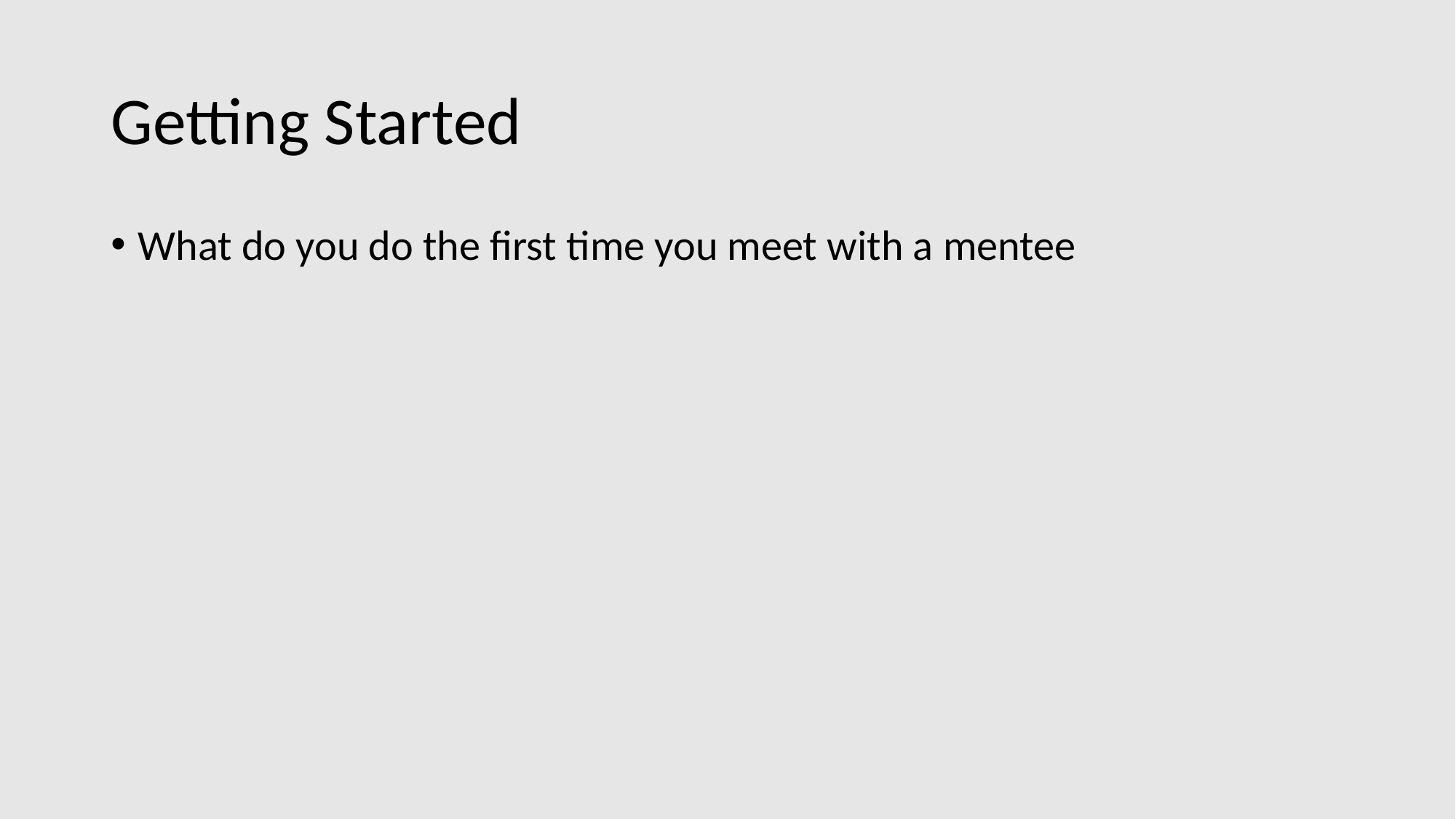

# Getting Started
What do you do the first time you meet with a mentee